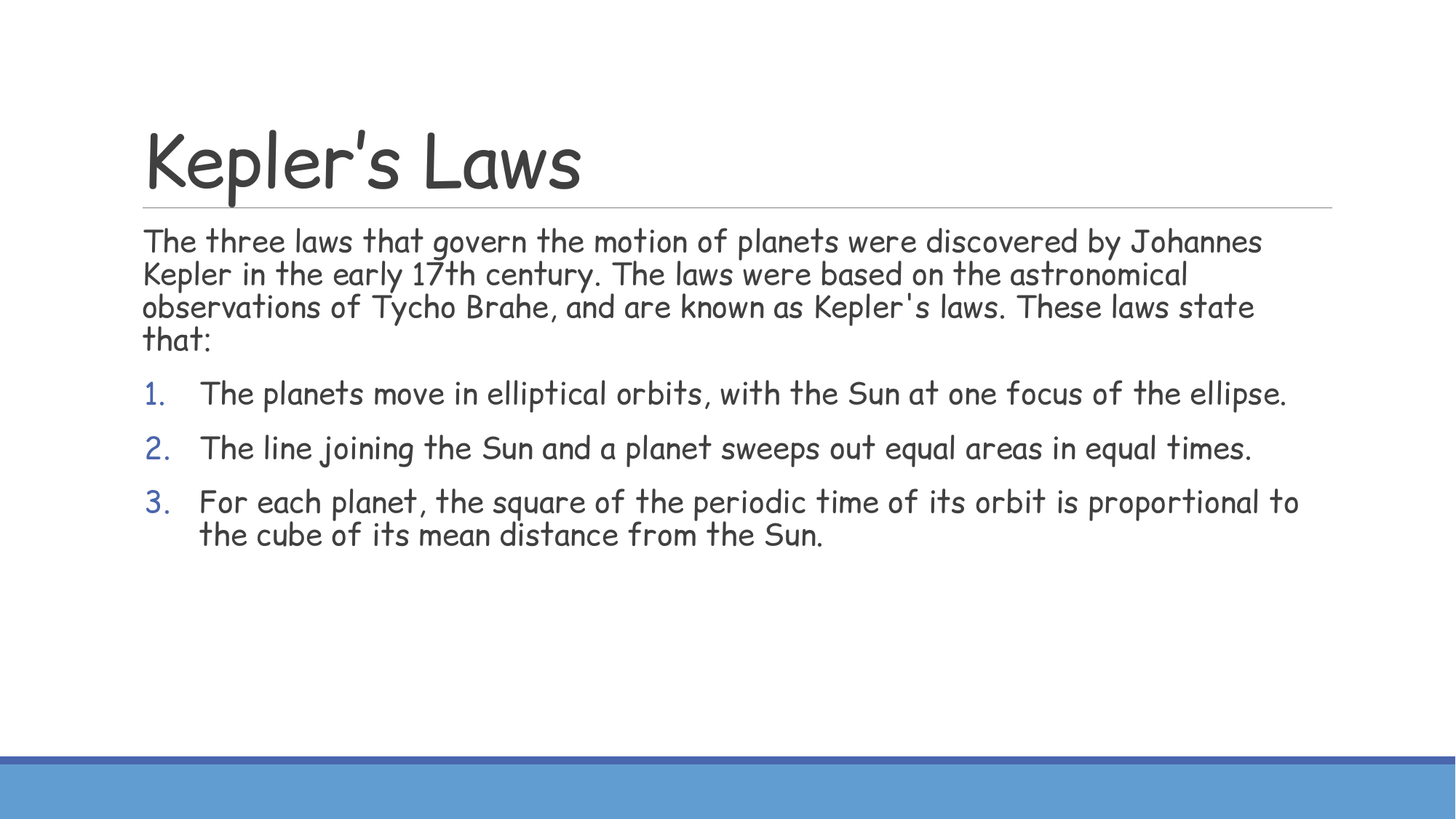

# Kepler’s Laws
The three laws that govern the motion of planets were discovered by Johannes Kepler in the early 17th century. The laws were based on the astronomical observations of Tycho Brahe, and are known as Kepler's laws. These laws state that:
The planets move in elliptical orbits, with the Sun at one focus of the ellipse.
The line joining the Sun and a planet sweeps out equal areas in equal times.
For each planet, the square of the periodic time of its orbit is proportional to the cube of its mean distance from the Sun.